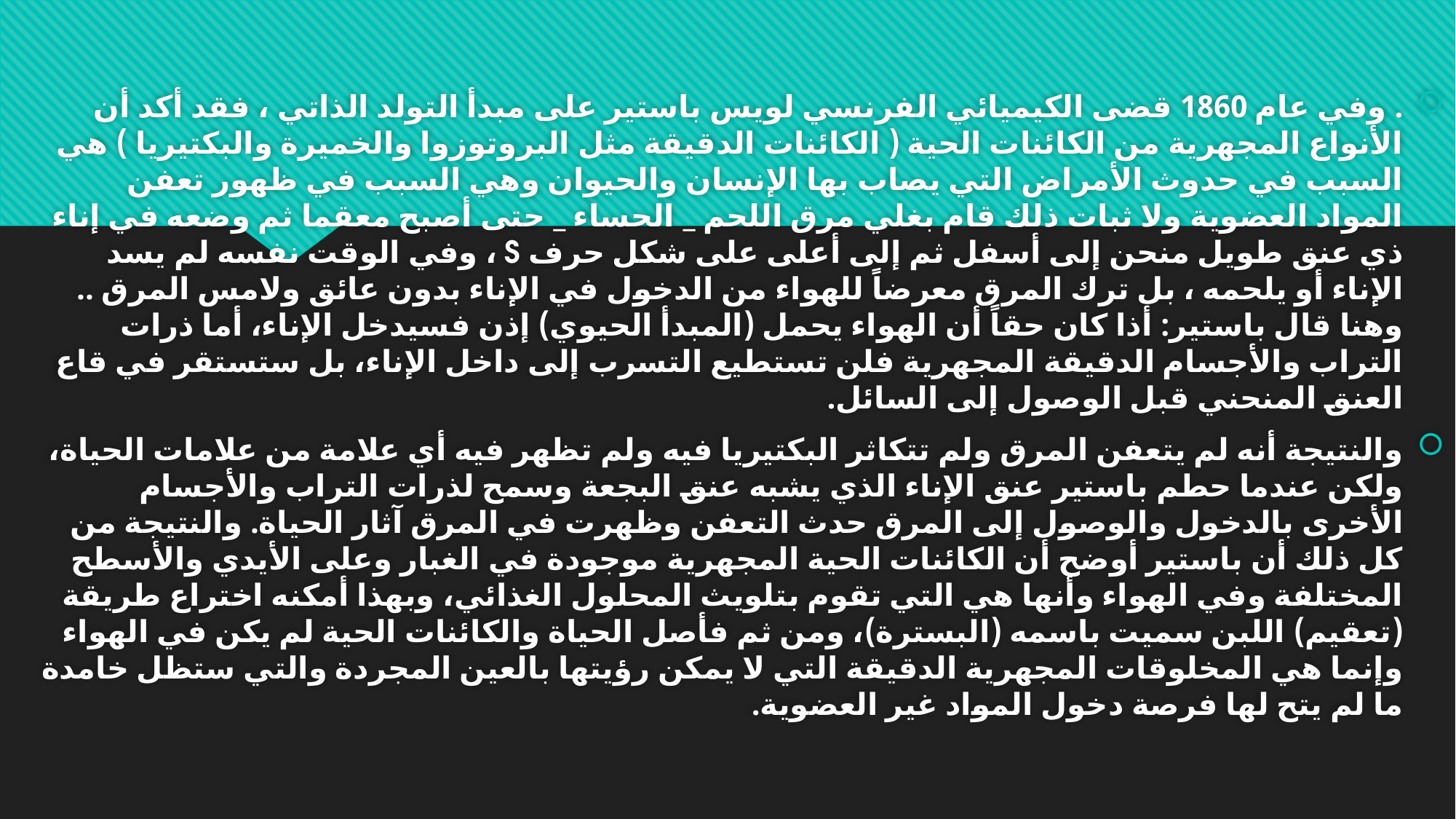

. وفي عام 1860 قضى الكيميائي الفرنسي لويس باستير على مبدأ التولد الذاتي ، فقد أكد أن الأنواع المجهرية من الكائنات الحية ( الكائنات الدقيقة مثل البروتوزوا والخميرة والبكتيريا ) هي السبب في حدوث الأمراض التي يصاب بها الإنسان والحيوان وهي السبب في ظهور تعفن المواد العضوية ولا ثبات ذلك قام بغلي مرق اللحم _ الحساء _ حتى أصبح معقما ثم وضعه في إناء ذي عنق طويل منحن إلى أسفل ثم إلى أعلى على شكل حرف S ، وفي الوقت نفسه لم يسد الإناء أو يلحمه ، بل ترك المرق معرضاً للهواء من الدخول في الإناء بدون عائق ولامس المرق .. وهنا قال باستير: أذا كان حقاً أن الهواء يحمل (المبدأ الحيوي) إذن فسيدخل الإناء، أما ذرات التراب والأجسام الدقيقة المجهرية فلن تستطيع التسرب إلى داخل الإناء، بل ستستقر في قاع العنق المنحني قبل الوصول إلى السائل.
والنتيجة أنه لم يتعفن المرق ولم تتكاثر البكتيريا فيه ولم تظهر فيه أي علامة من علامات الحياة، ولكن عندما حطم باستير عنق الإناء الذي يشبه عنق البجعة وسمح لذرات التراب والأجسام الأخرى بالدخول والوصول إلى المرق حدث التعفن وظهرت في المرق آثار الحياة. والنتيجة من كل ذلك أن باستير أوضح أن الكائنات الحية المجهرية موجودة في الغبار وعلى الأيدي والأسطح المختلفة وفي الهواء وأنها هي التي تقوم بتلويث المحلول الغذائي، وبهذا أمكنه اختراع طريقة (تعقيم) اللبن سميت باسمه (البسترة)، ومن ثم فأصل الحياة والكائنات الحية لم يكن في الهواء وإنما هي المخلوقات المجهرية الدقيقة التي لا يمكن رؤيتها بالعين المجردة والتي ستظل خامدة ما لم يتح لها فرصة دخول المواد غير العضوية.